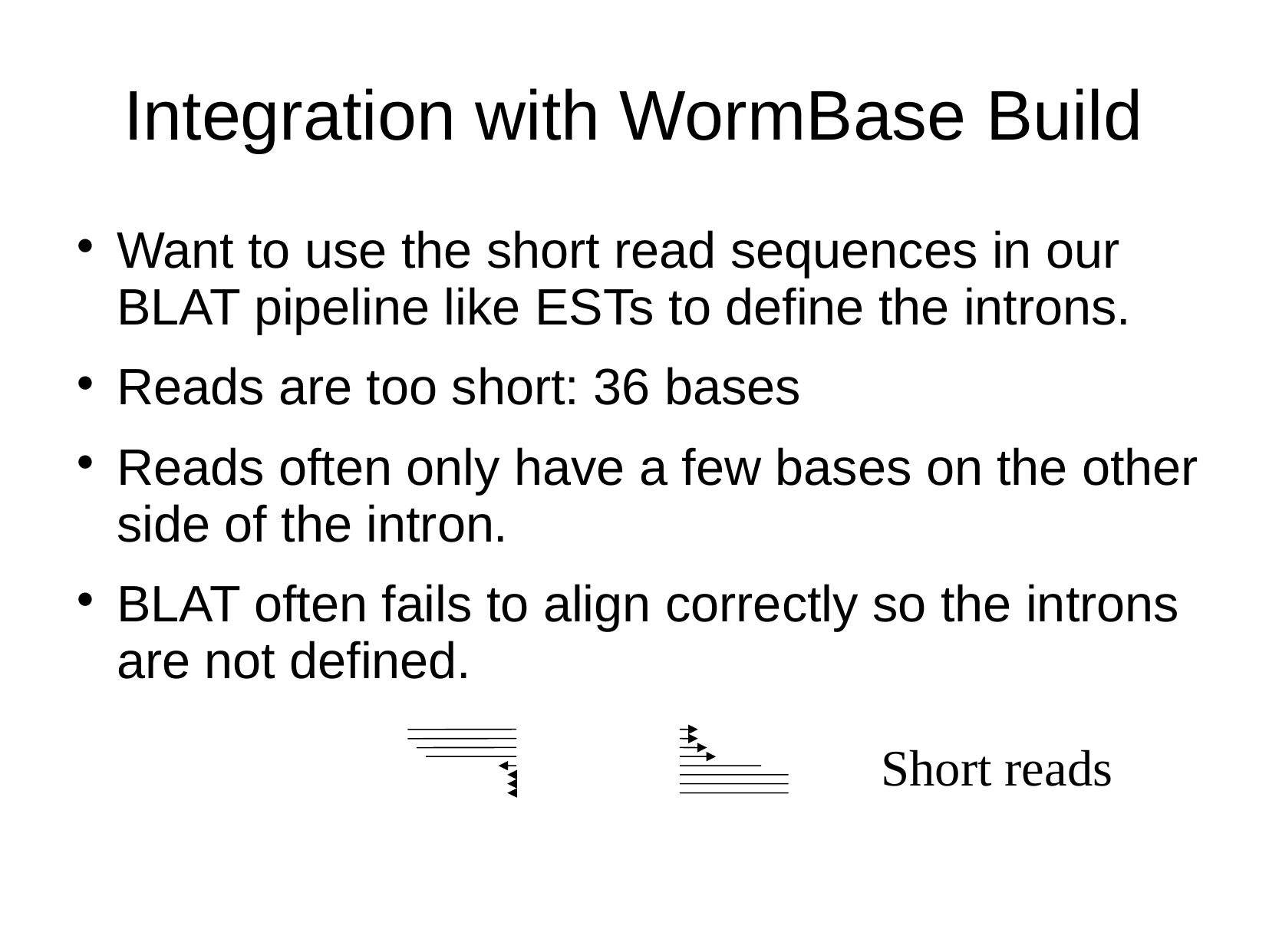

# Integration with WormBase Build
Want to use the short read sequences in our BLAT pipeline like ESTs to define the introns.
Reads are too short: 36 bases
Reads often only have a few bases on the other side of the intron.
BLAT often fails to align correctly so the introns are not defined.
Short reads